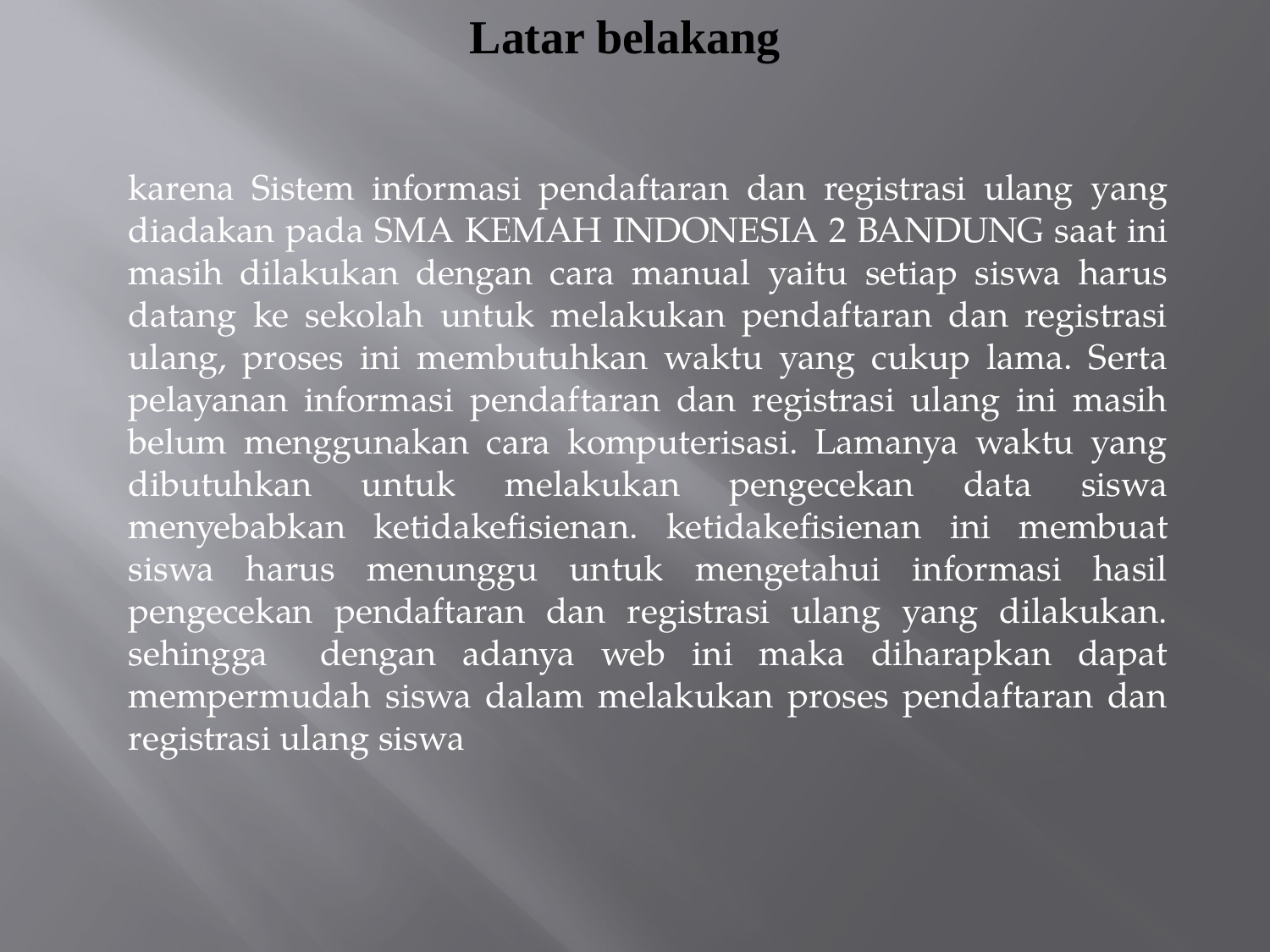

# Latar belakang

	karena Sistem informasi pendaftaran dan registrasi ulang yang diadakan pada SMA KEMAH INDONESIA 2 BANDUNG saat ini masih dilakukan dengan cara manual yaitu setiap siswa harus datang ke sekolah untuk melakukan pendaftaran dan registrasi ulang, proses ini membutuhkan waktu yang cukup lama. Serta pelayanan informasi pendaftaran dan registrasi ulang ini masih belum menggunakan cara komputerisasi. Lamanya waktu yang dibutuhkan untuk melakukan pengecekan data siswa menyebabkan ketidakefisienan. ketidakefisienan ini membuat siswa harus menunggu untuk mengetahui informasi hasil pengecekan pendaftaran dan registrasi ulang yang dilakukan. sehingga  dengan adanya web ini maka diharapkan dapat mempermudah siswa dalam melakukan proses pendaftaran dan registrasi ulang siswa